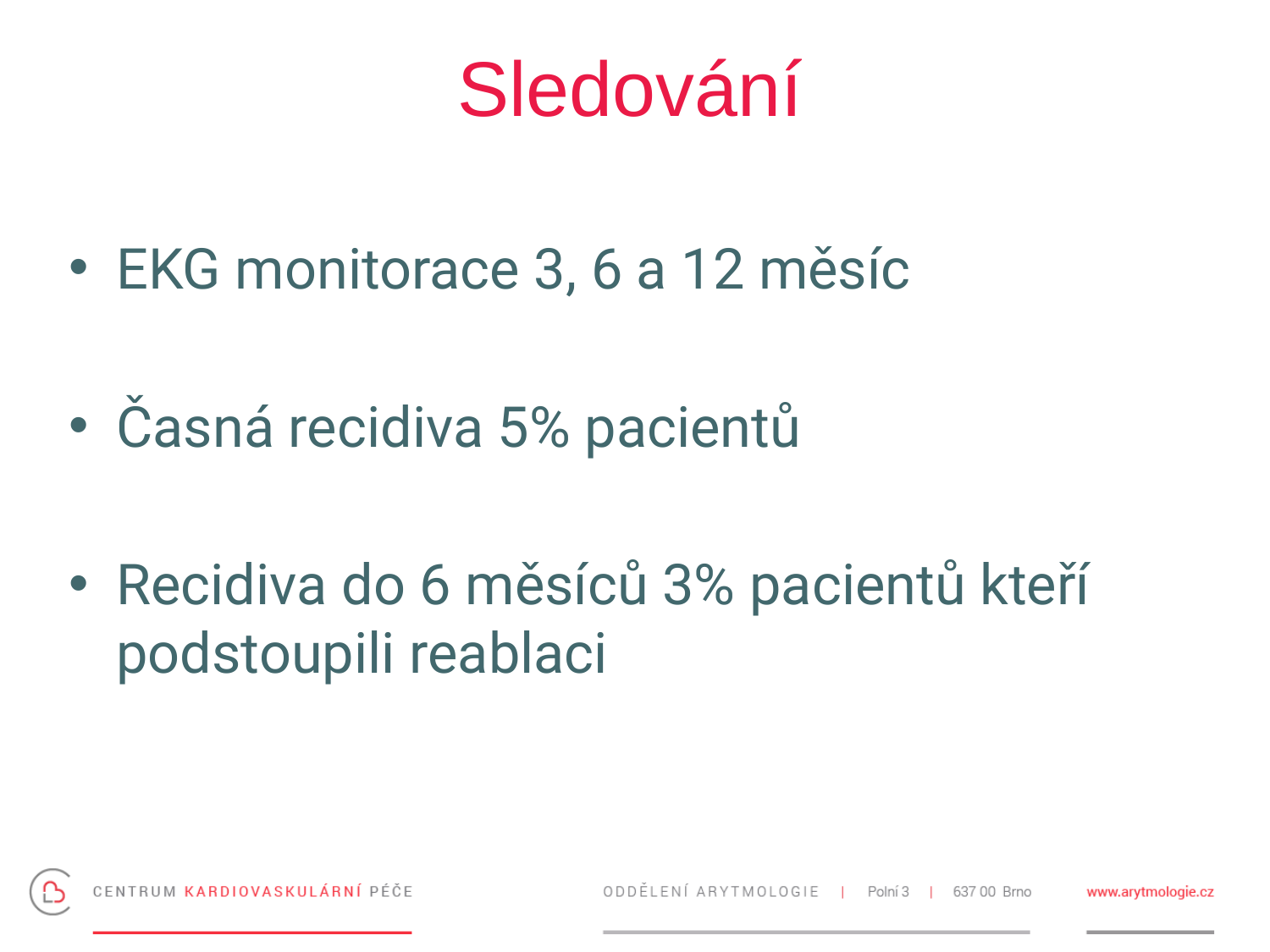

# Sledování
EKG monitorace 3, 6 a 12 měsíc

Časná recidiva 5% pacientů

Recidiva do 6 měsíců 3% pacientů kteří podstoupili reablaci